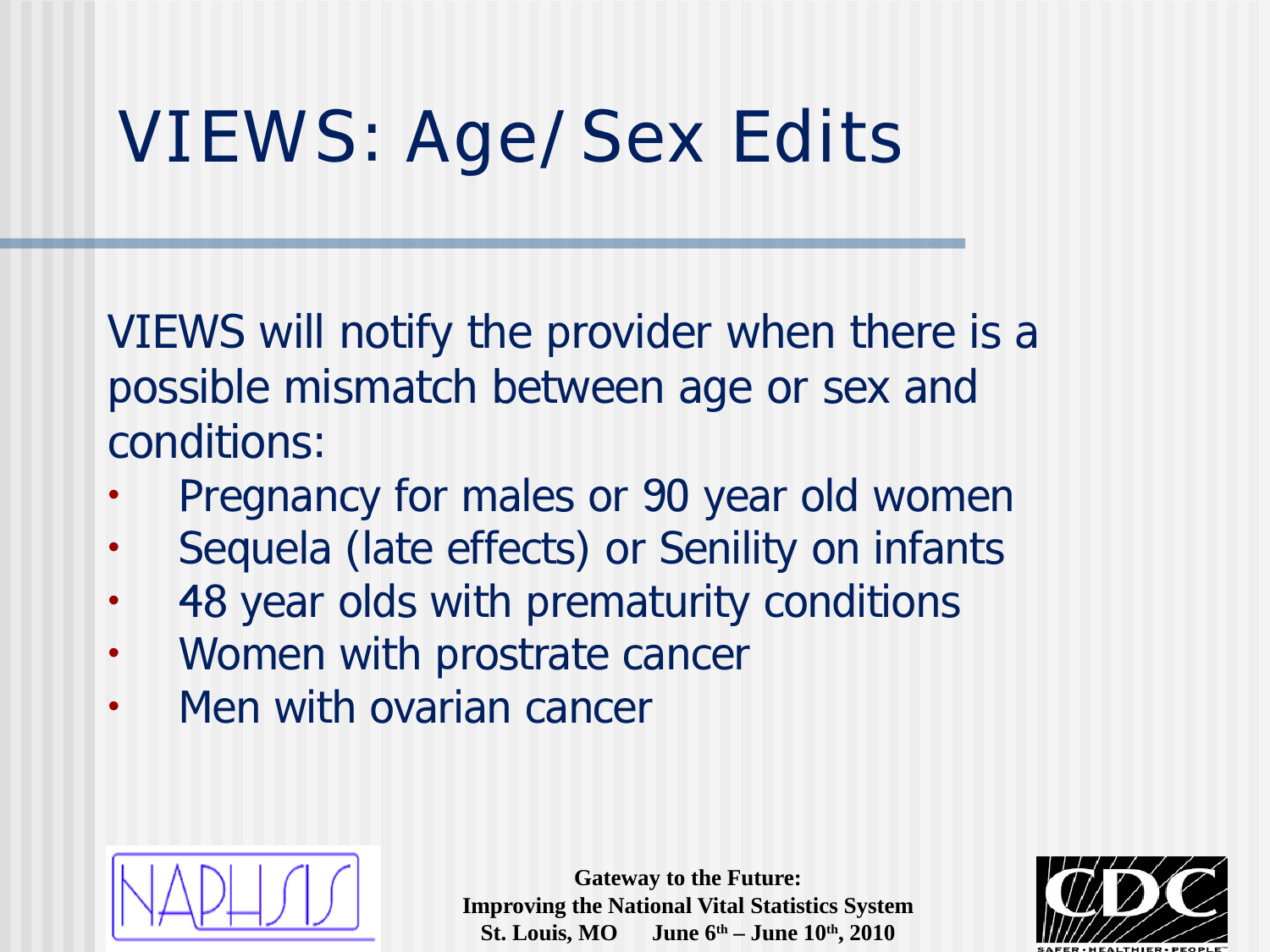

# VIEWS: Age/Sex Edits
VIEWS will notify the provider when there is a possible mismatch between age or sex and conditions:
Pregnancy for males or 90 year old women
Sequela (late effects) or Senility on infants
48 year olds with prematurity conditions
Women with prostrate cancer
Men with ovarian cancer